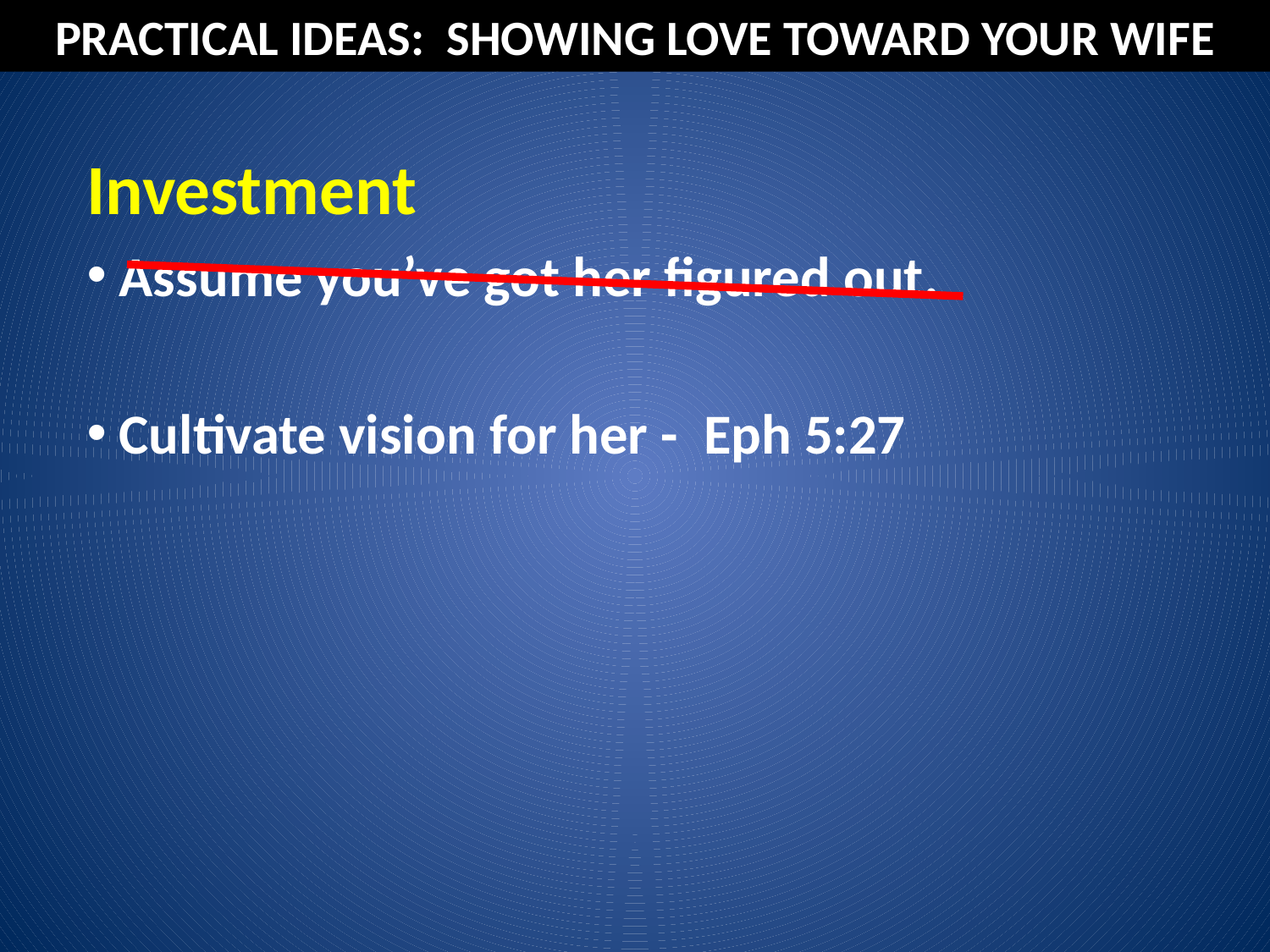

PRACTICAL IDEAS:  SHOWING LOVE TOWARD YOUR WIFE
Investment
 Assume you’ve got her figured out.

 Cultivate vision for her -  Eph 5:27